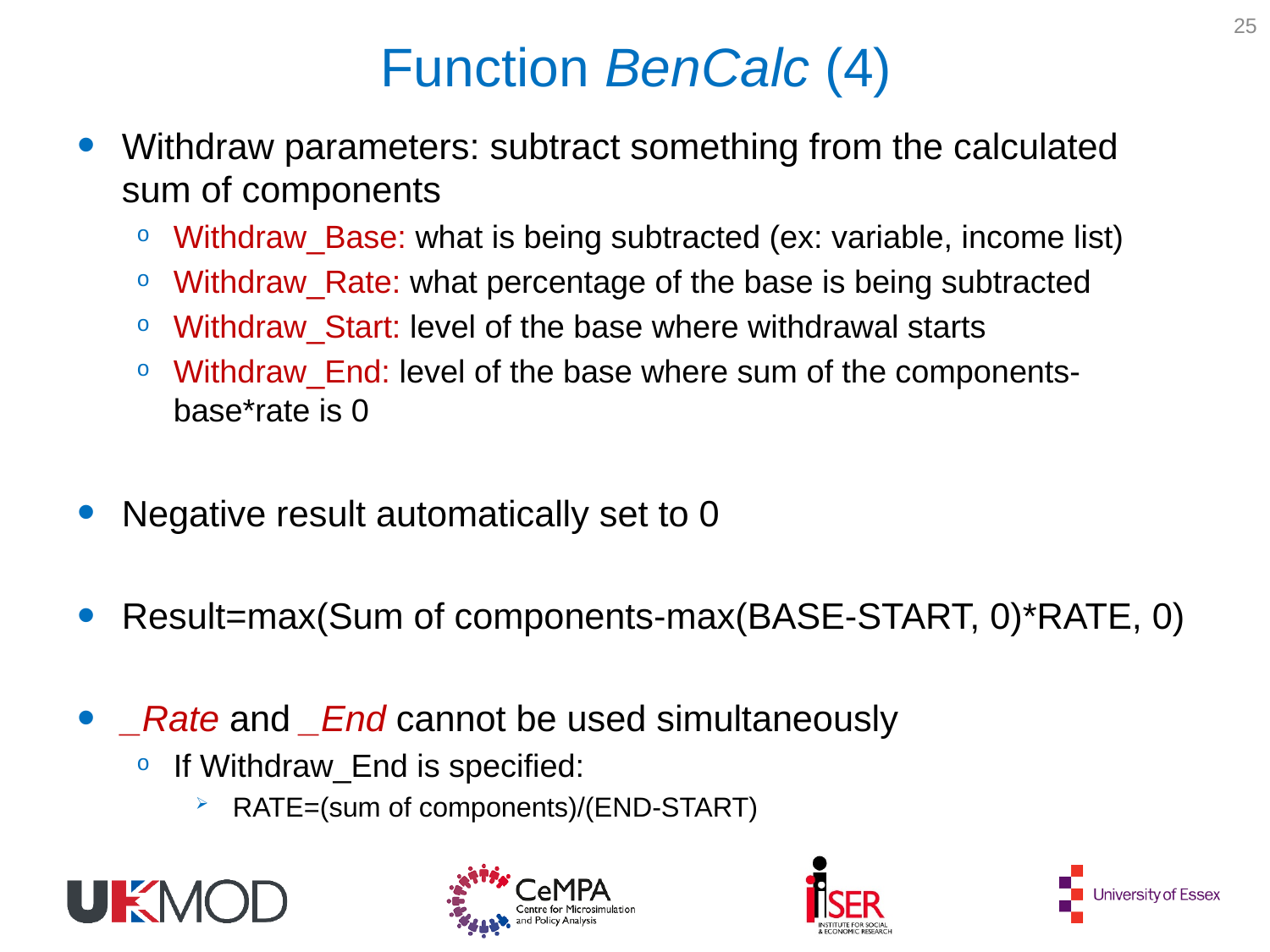

25
# Function BenCalc (4)
Withdraw parameters: subtract something from the calculated sum of components
Withdraw_Base: what is being subtracted (ex: variable, income list)
Withdraw_Rate: what percentage of the base is being subtracted
Withdraw_Start: level of the base where withdrawal starts
Withdraw_End: level of the base where sum of the components-base*rate is 0

Negative result automatically set to 0

Result=max(Sum of components-max(BASE-START, 0)*RATE, 0)

_Rate and _End cannot be used simultaneously
If Withdraw_End is specified:
 RATE=(sum of components)/(END-START)